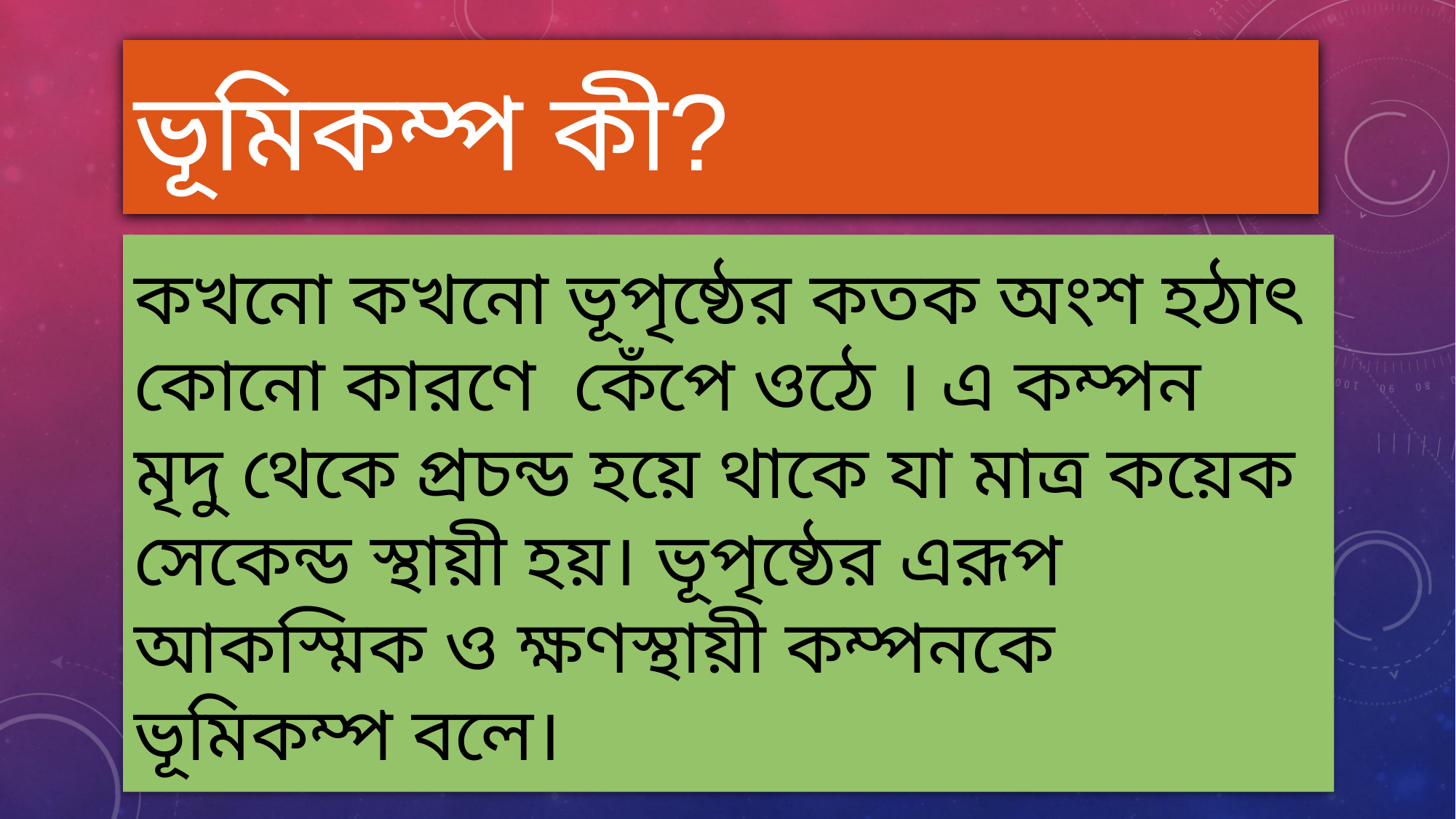

# ভূমিকম্প কী?
কখনো কখনো ভূপৃষ্ঠের কতক অংশ হঠাৎ কোনো কারণে  কেঁপে ওঠে । এ কম্পন  মৃদু থেকে প্রচন্ড হয়ে থাকে যা মাত্র কয়েক সেকেন্ড স্থায়ী হয়। ভূপৃষ্ঠের এরূপ  আকস্মিক ও ক্ষণস্থায়ী কম্পনকে ভূমিকম্প বলে।